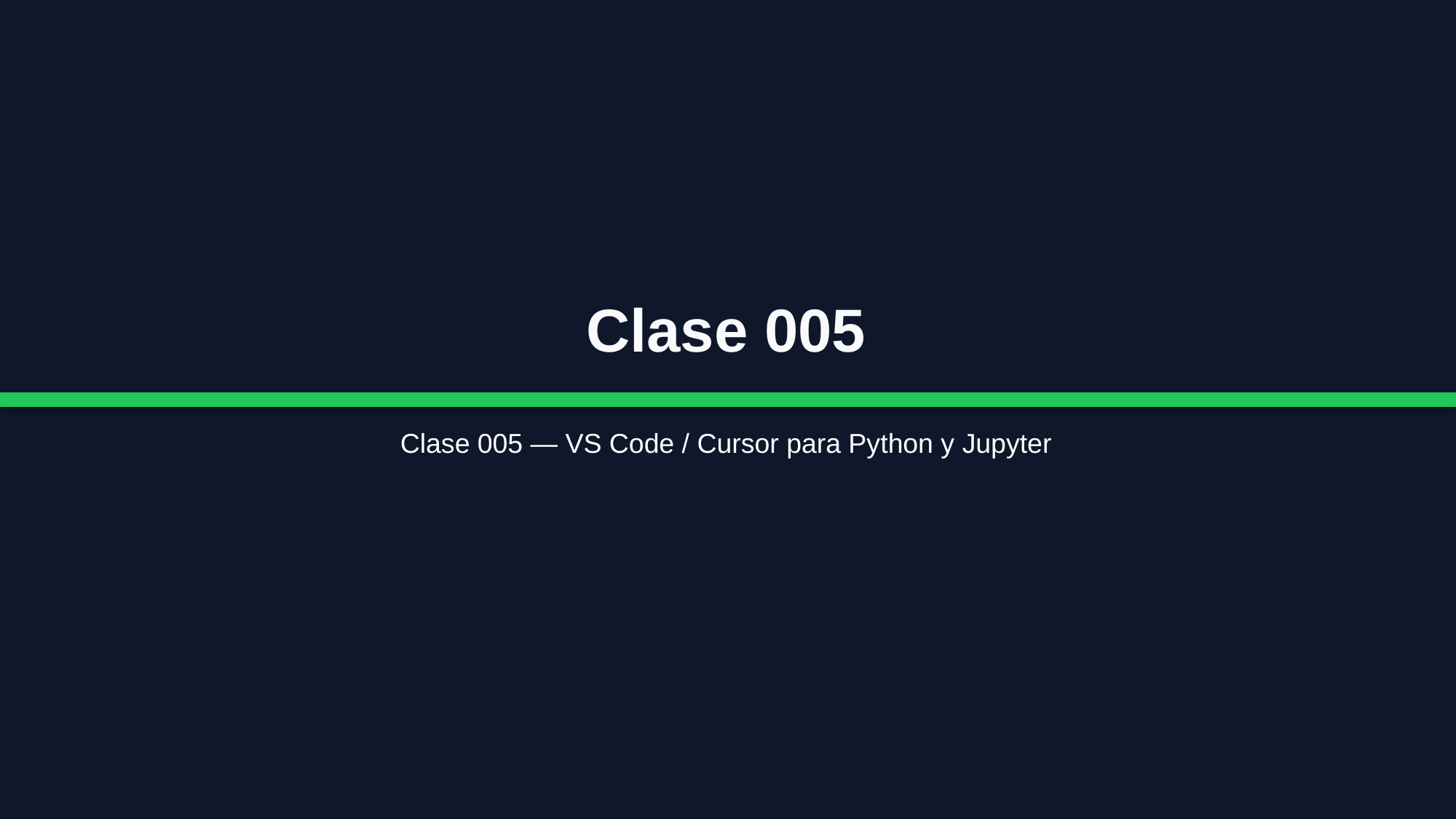

Clase 005

Clase 005 — VS Code / Cursor para Python y Jupyter